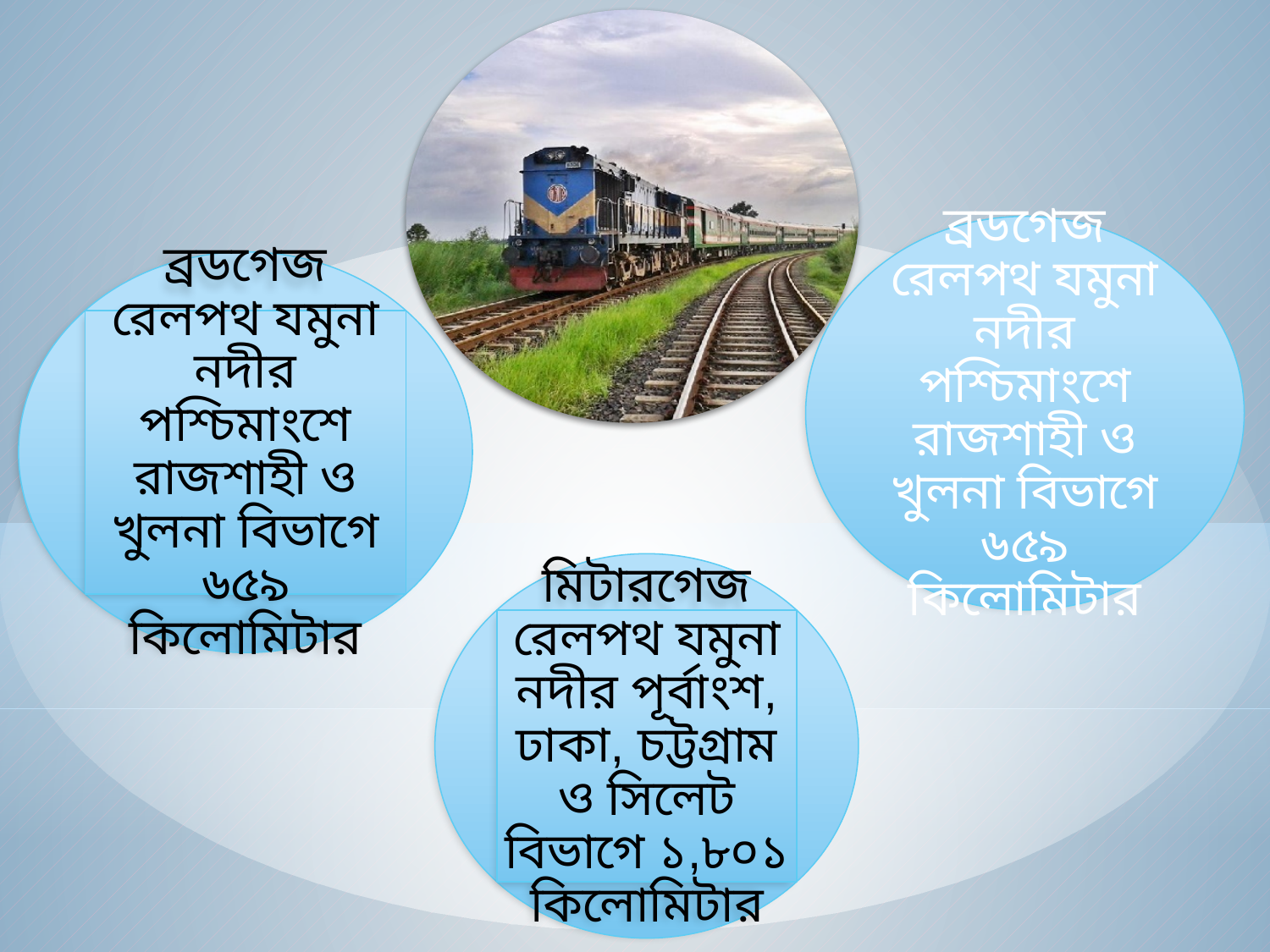

ব্রডগেজ রেলপথ যমুনা নদীর পশ্চিমাংশে রাজশাহী ও খুলনা বিভাগে ৬৫৯ কিলোমিটার

ব্রডগেজ রেলপথ যমুনা নদীর পশ্চিমাংশে রাজশাহী ও খুলনা বিভাগে ৬৫৯ কিলোমিটার

মিটারগেজ রেলপথ যমুনা নদীর পূর্বাংশ, ঢাকা, চট্টগ্রাম ও সিলেট বিভাগে ১,৮০১ কিলোমিটার